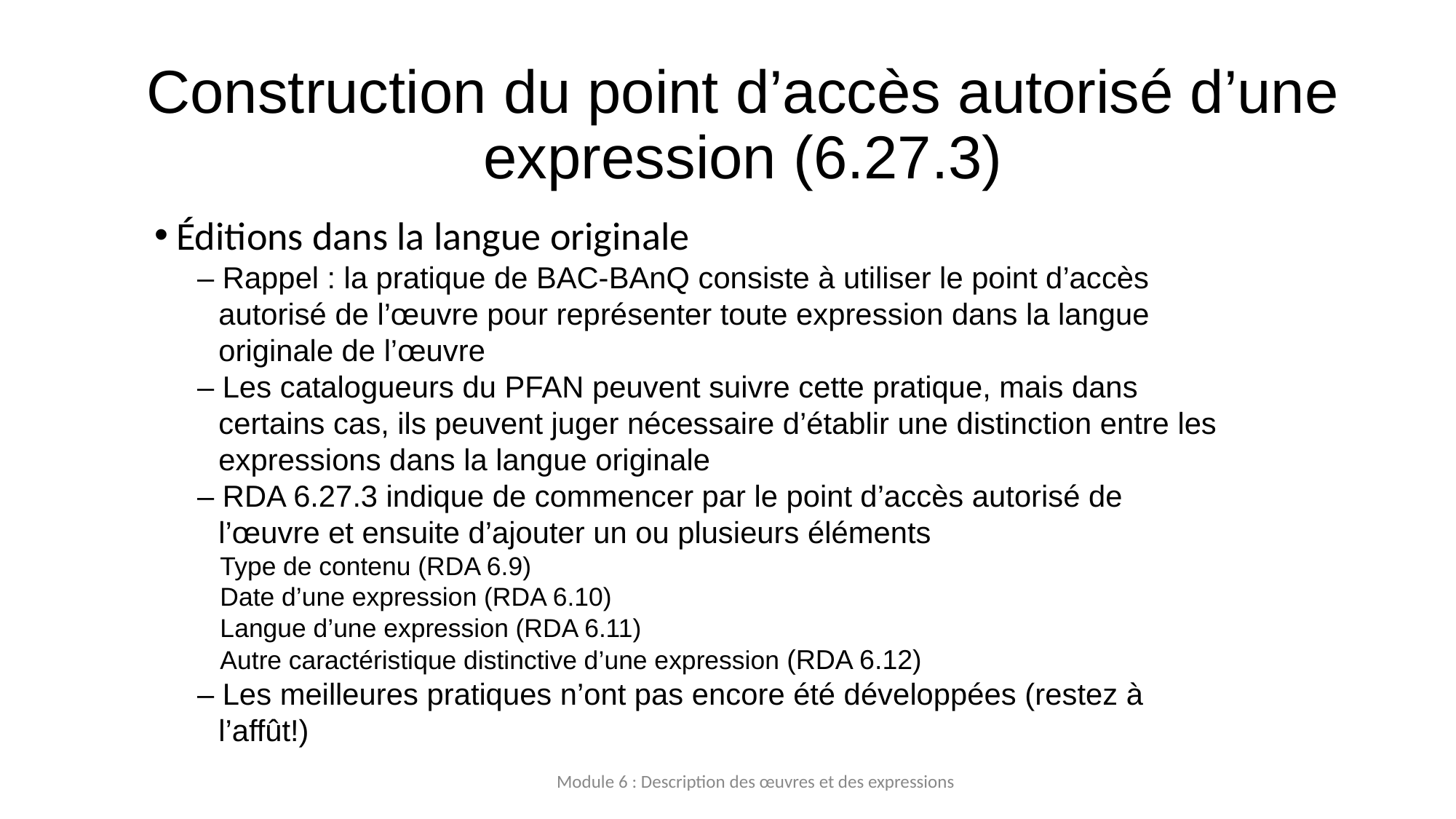

# Construction du point d’accès autorisé d’une expression (6.27.3)
Éditions dans la langue originale
– Rappel : la pratique de BAC-BAnQ consiste à utiliser le point d’accès autorisé de l’œuvre pour représenter toute expression dans la langue originale de l’œuvre
– Les catalogueurs du PFAN peuvent suivre cette pratique, mais dans certains cas, ils peuvent juger nécessaire d’établir une distinction entre les expressions dans la langue originale
– RDA 6.27.3 indique de commencer par le point d’accès autorisé de l’œuvre et ensuite d’ajouter un ou plusieurs éléments
Type de contenu (RDA 6.9)
Date d’une expression (RDA 6.10)
Langue d’une expression (RDA 6.11)
Autre caractéristique distinctive d’une expression (RDA 6.12)
– Les meilleures pratiques n’ont pas encore été développées (restez à l’affût!)
Module 6 : Description des œuvres et des expressions